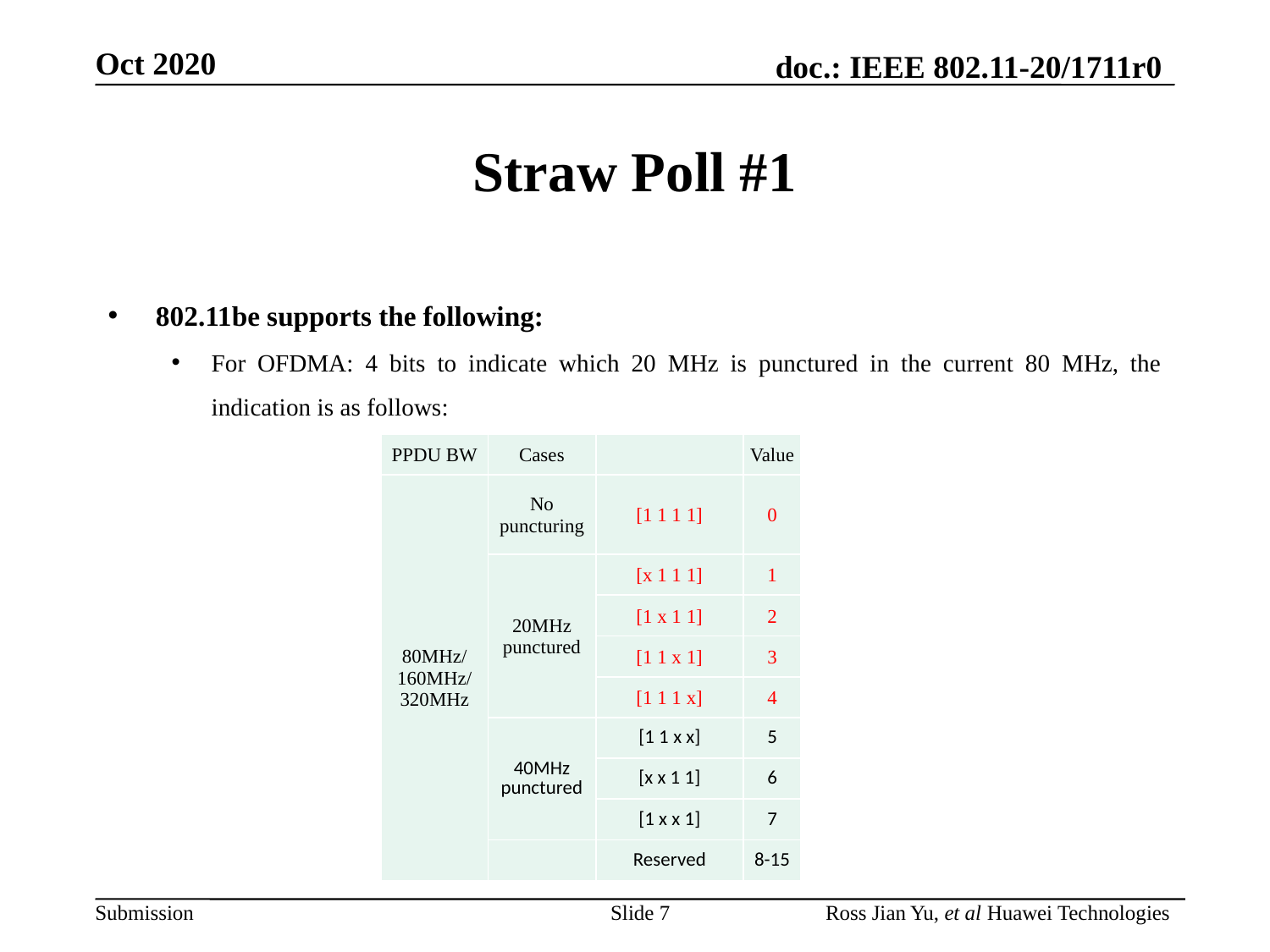

# Straw Poll #1
802.11be supports the following:
For OFDMA: 4 bits to indicate which 20 MHz is punctured in the current 80 MHz, the indication is as follows:
| PPDU BW | Cases |  | Value |
| --- | --- | --- | --- |
| 80MHz/160MHz/320MHz | No puncturing | [1 1 1 1] | 0 |
|  | 20MHz punctured | [x 1 1 1] | 1 |
|  |  | [1 x 1 1] | 2 |
|  |  | [1 1 x 1] | 3 |
|  |  | [1 1 1 x] | 4 |
|  | 40MHz punctured | [1 1 x x] | 5 |
|  |  | [x x 1 1] | 6 |
|  |  | [1 x x 1] | 7 |
|  |  | Reserved | 8-15 |
Slide 7